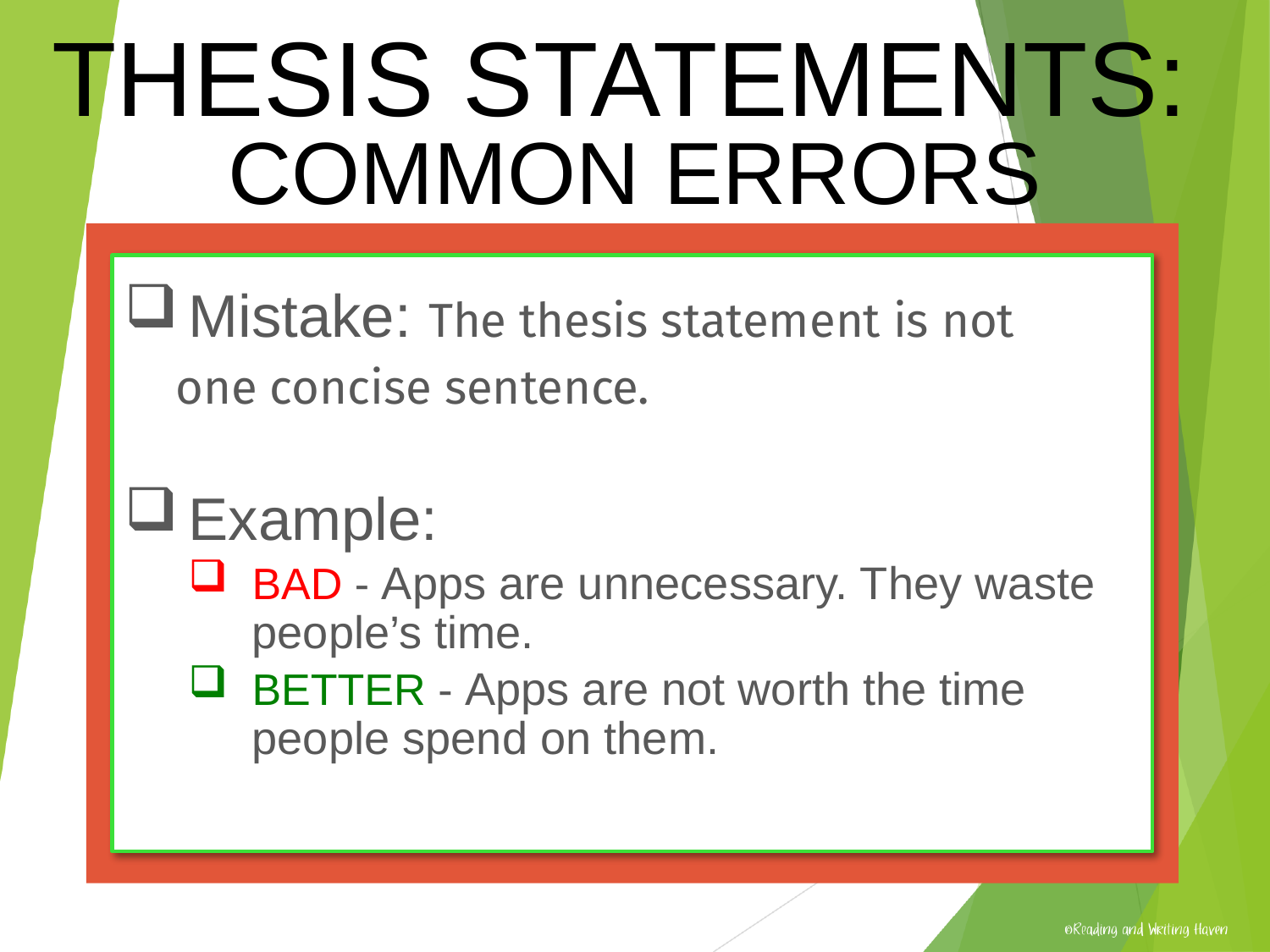

# Thesis Statements: Common Errors

Mistake: The thesis statement is not
    one concise sentence.

Example:
BAD - Apps are unnecessary. They waste people’s time.
BETTER - Apps are not worth the time people spend on them.